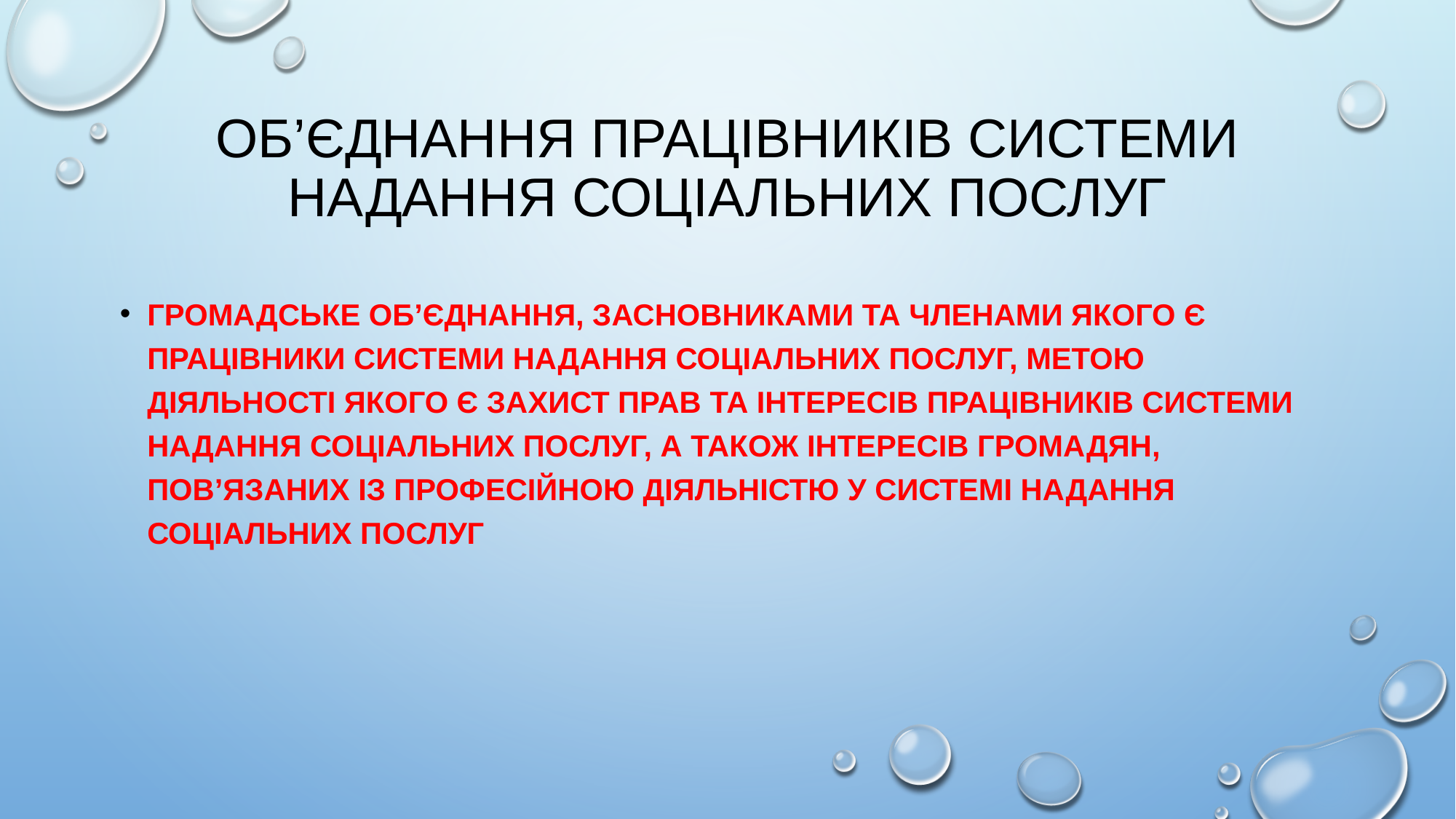

# об’єднання працівників системи надання соціальних послуг
громадське об’єднання, засновниками та членами якого є працівники системи надання соціальних послуг, метою діяльності якого є захист прав та інтересів працівників системи надання соціальних послуг, а також інтересів громадян, пов’язаних із професійною діяльністю у системі надання соціальних послуг